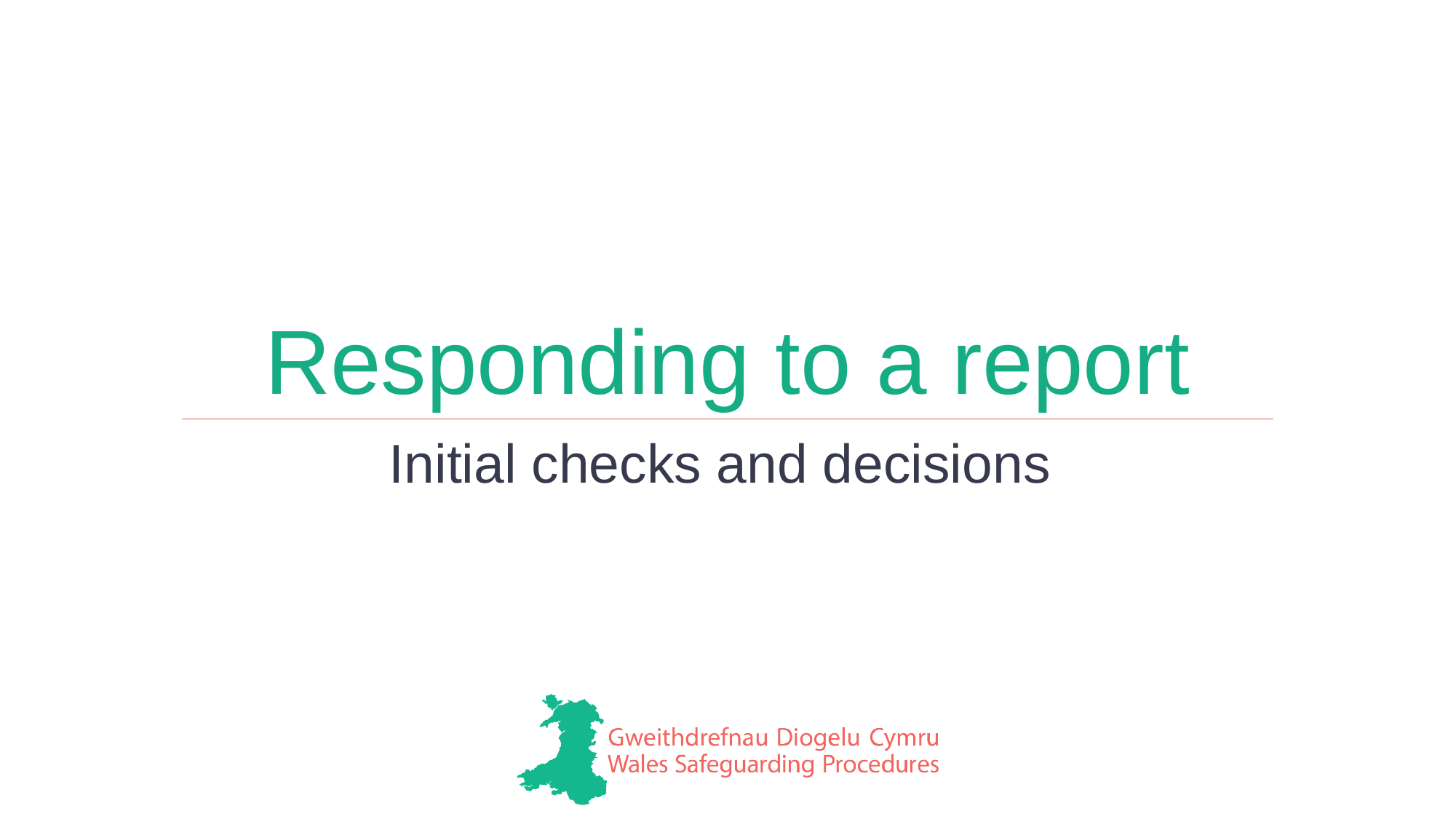

# Responding to a report
Initial checks and decisions